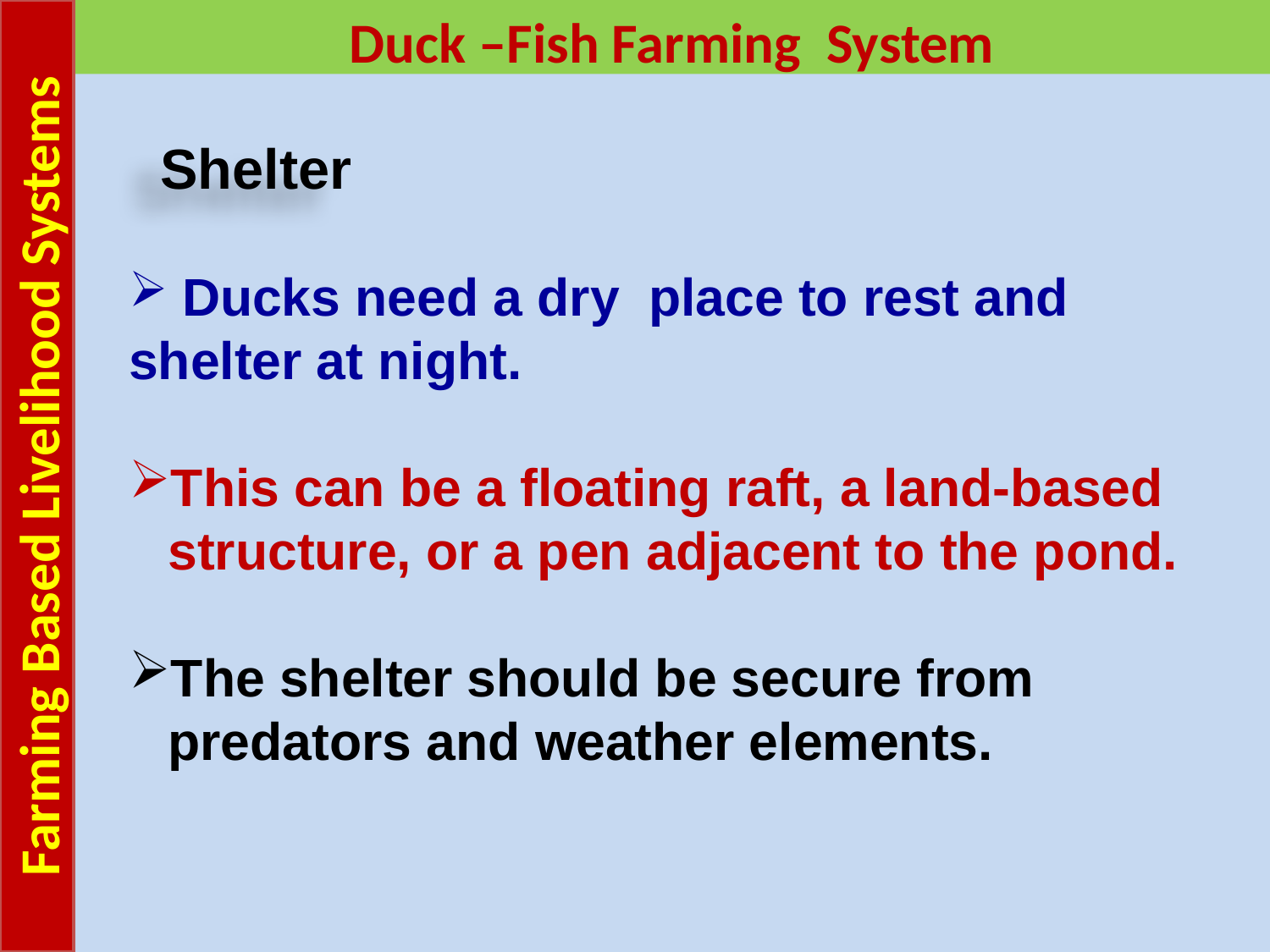

Farming Based Livelihood Systems
Duck –Fish Farming  System
Shelter
 Ducks need a dry  place to rest and shelter at night.

This can be a floating raft, a land-based structure, or a pen adjacent to the pond.

The shelter should be secure from predators and weather elements.